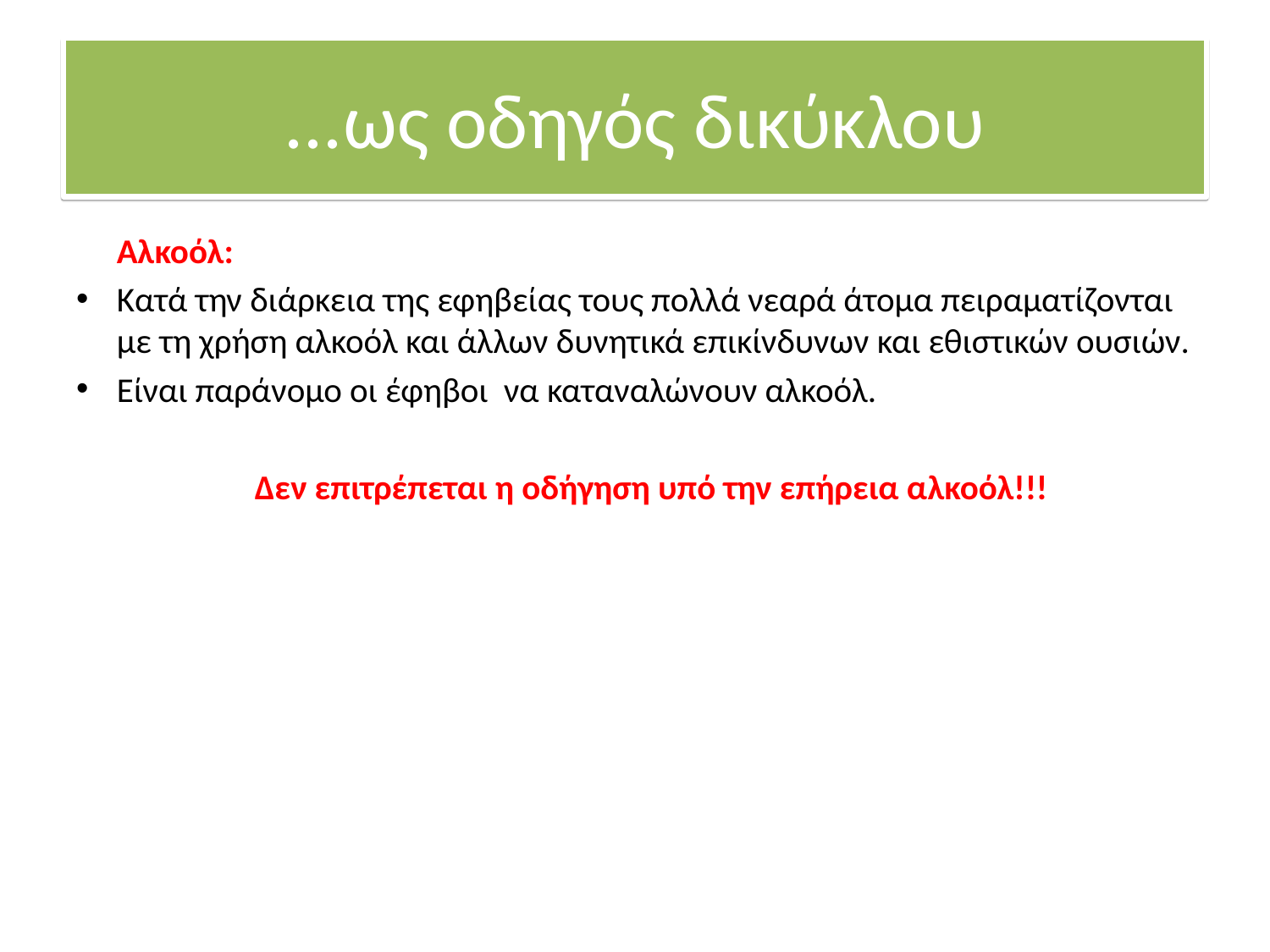

# ...ως οδηγός δικύκλου
	Αλκοόλ:
Κατά την διάρκεια της εφηβείας τους πολλά νεαρά άτομα πειραματίζονται με τη χρήση αλκοόλ και άλλων δυνητικά επικίνδυνων και εθιστικών ουσιών.
Είναι παράνομο οι έφηβοι  να καταναλώνουν αλκοόλ.

	Δεν επιτρέπεται η οδήγηση υπό την επήρεια αλκοόλ!!!